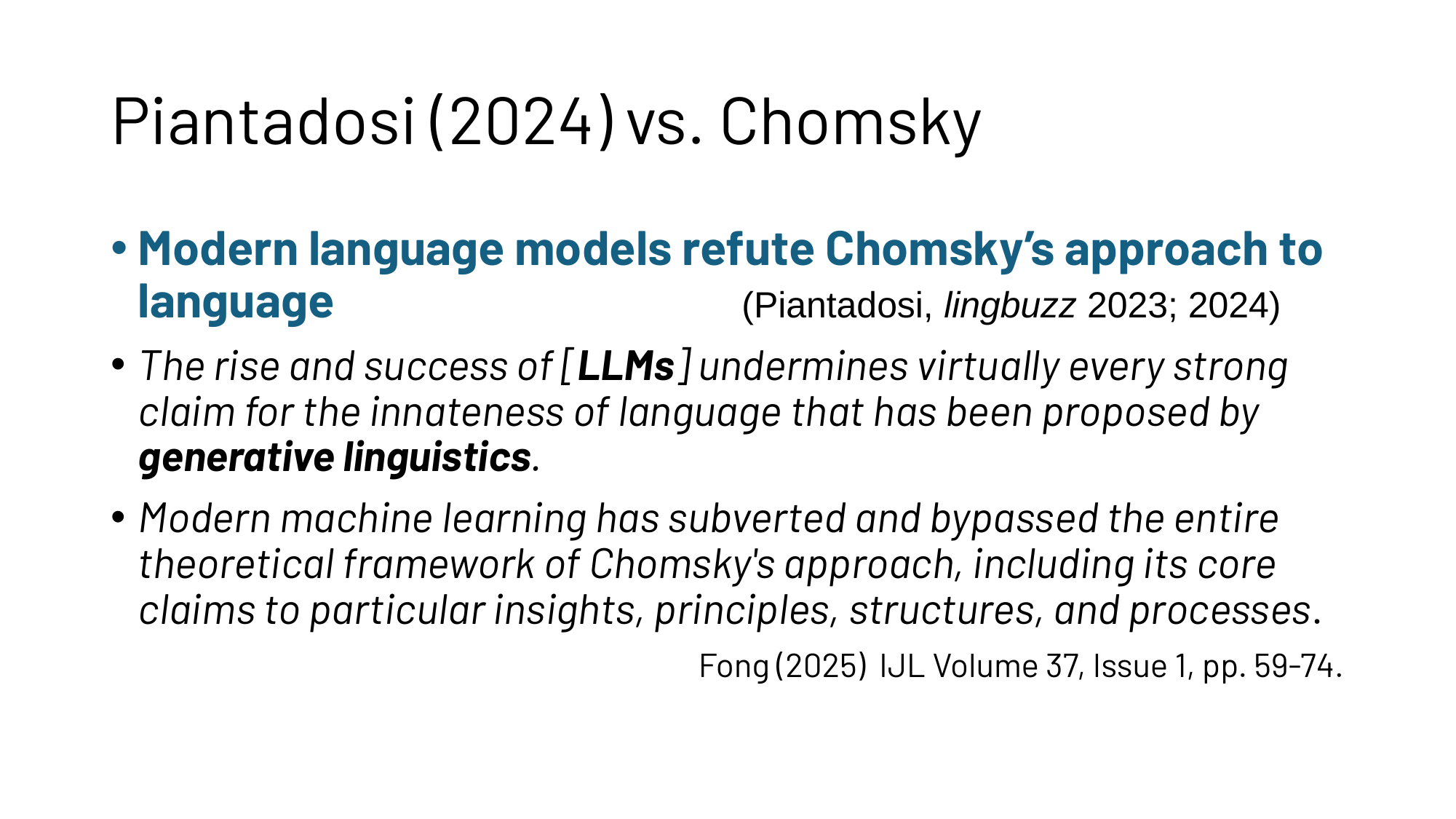

# Piantadosi (2024) vs. Chomsky
Modern language models refute Chomsky’s approach to language				      (Piantadosi, lingbuzz 2023; 2024)
The rise and success of [LLMs] undermines virtually every strong claim for the innateness of language that has been proposed by generative linguistics.
Modern machine learning has subverted and bypassed the entire theoretical framework of Chomsky's approach, including its core claims to particular insights, principles, structures, and processes.
Fong (2025)  IJL Volume 37, Issue 1, pp. 59-74.